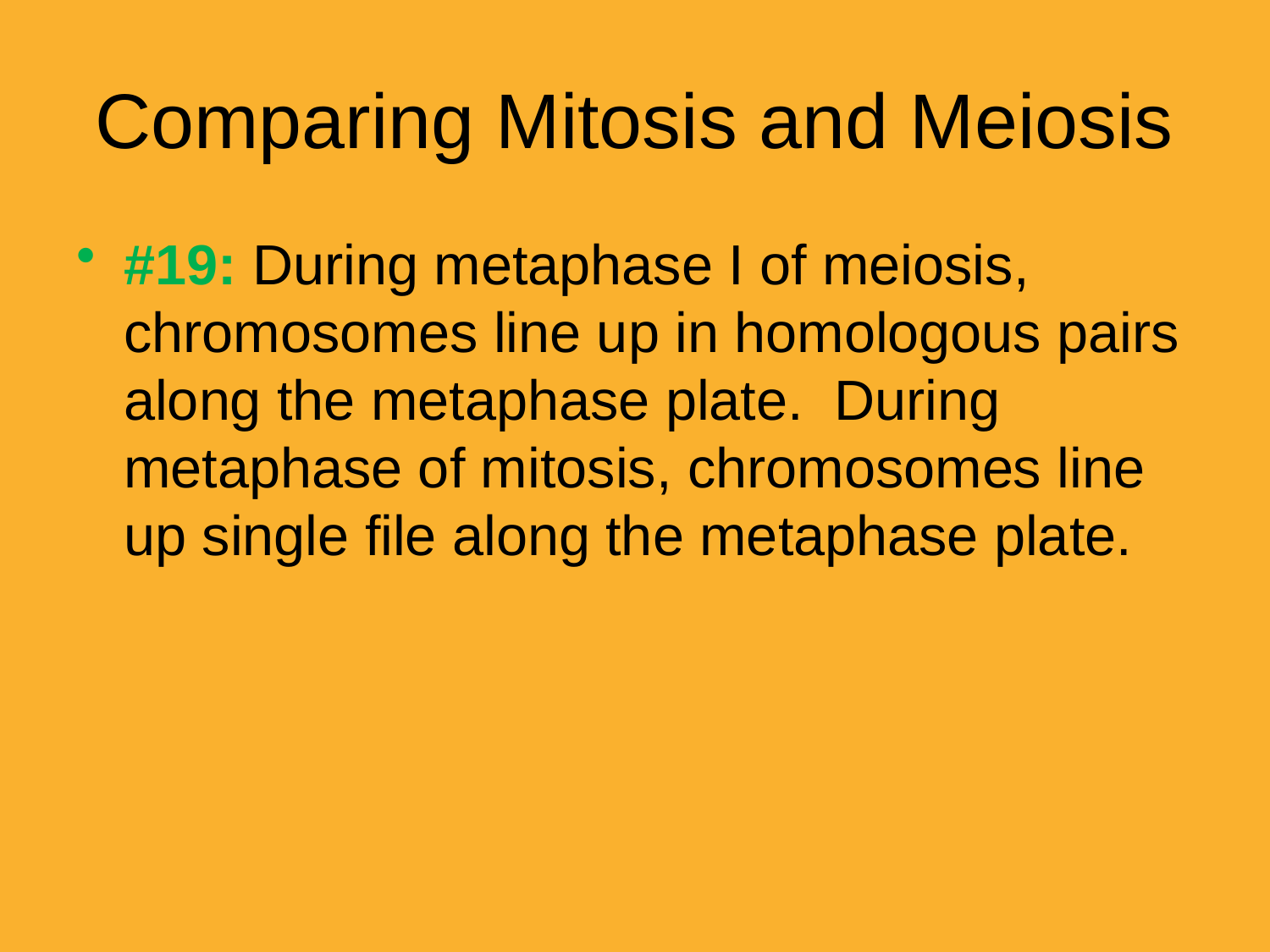

# Comparing Mitosis and Meiosis
#19: During metaphase I of meiosis, chromosomes line up in homologous pairs along the metaphase plate.  During metaphase of mitosis, chromosomes line up single file along the metaphase plate.